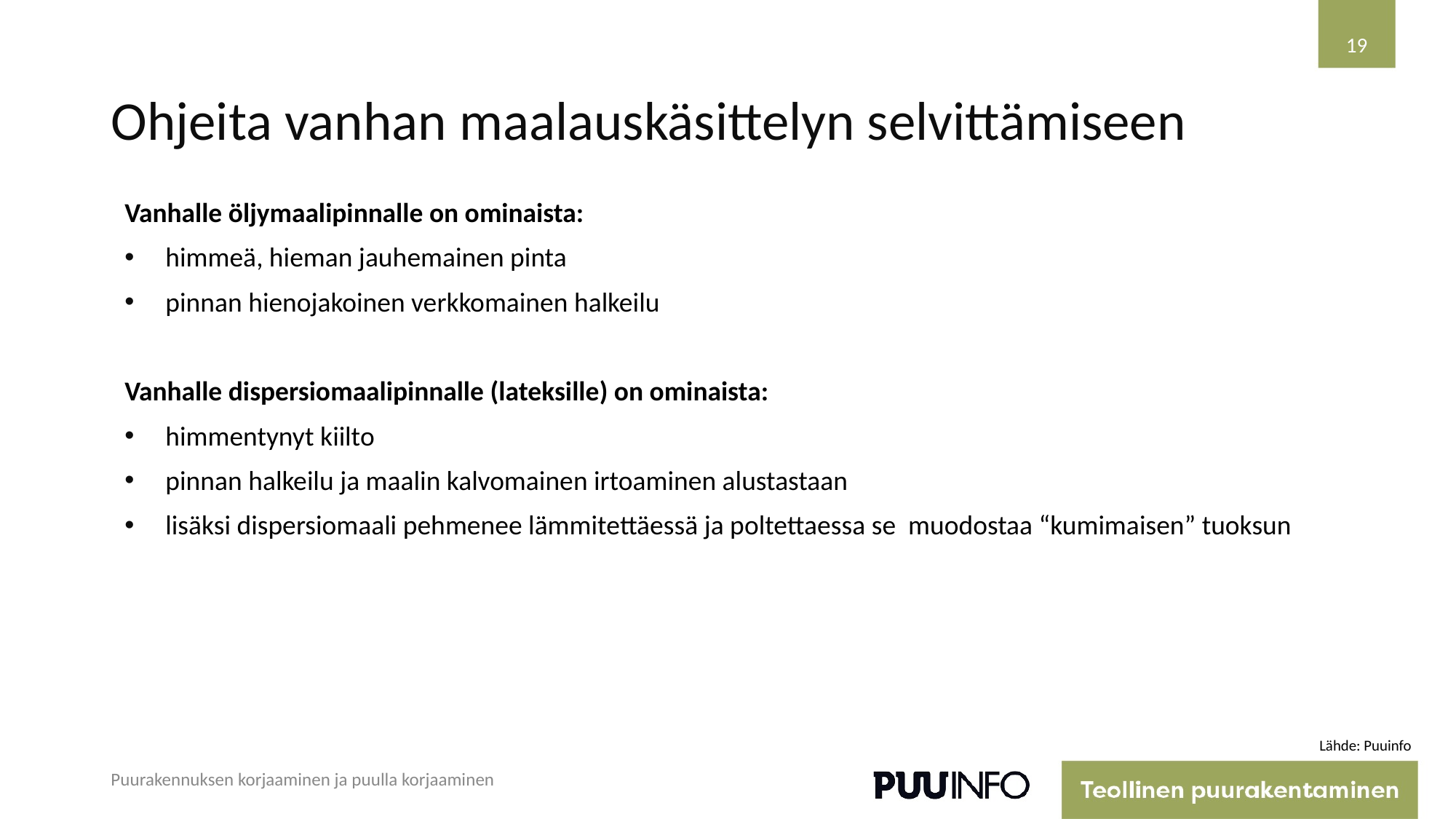

19
# Ohjeita vanhan maalauskäsittelyn selvittämiseen
Vanhalle öljymaalipinnalle on ominaista:
himmeä, hieman jauhemainen pinta
pinnan hienojakoinen verkkomainen halkeilu

Vanhalle dispersiomaalipinnalle (lateksille) on ominaista:
himmentynyt kiilto
pinnan halkeilu ja maalin kalvomainen irtoaminen alustastaan
lisäksi dispersiomaali pehmenee lämmitettäessä ja poltettaessa se  muodostaa “kumimaisen” tuoksun

Lähde: Puuinfo
Puurakennuksen korjaaminen ja puulla korjaaminen